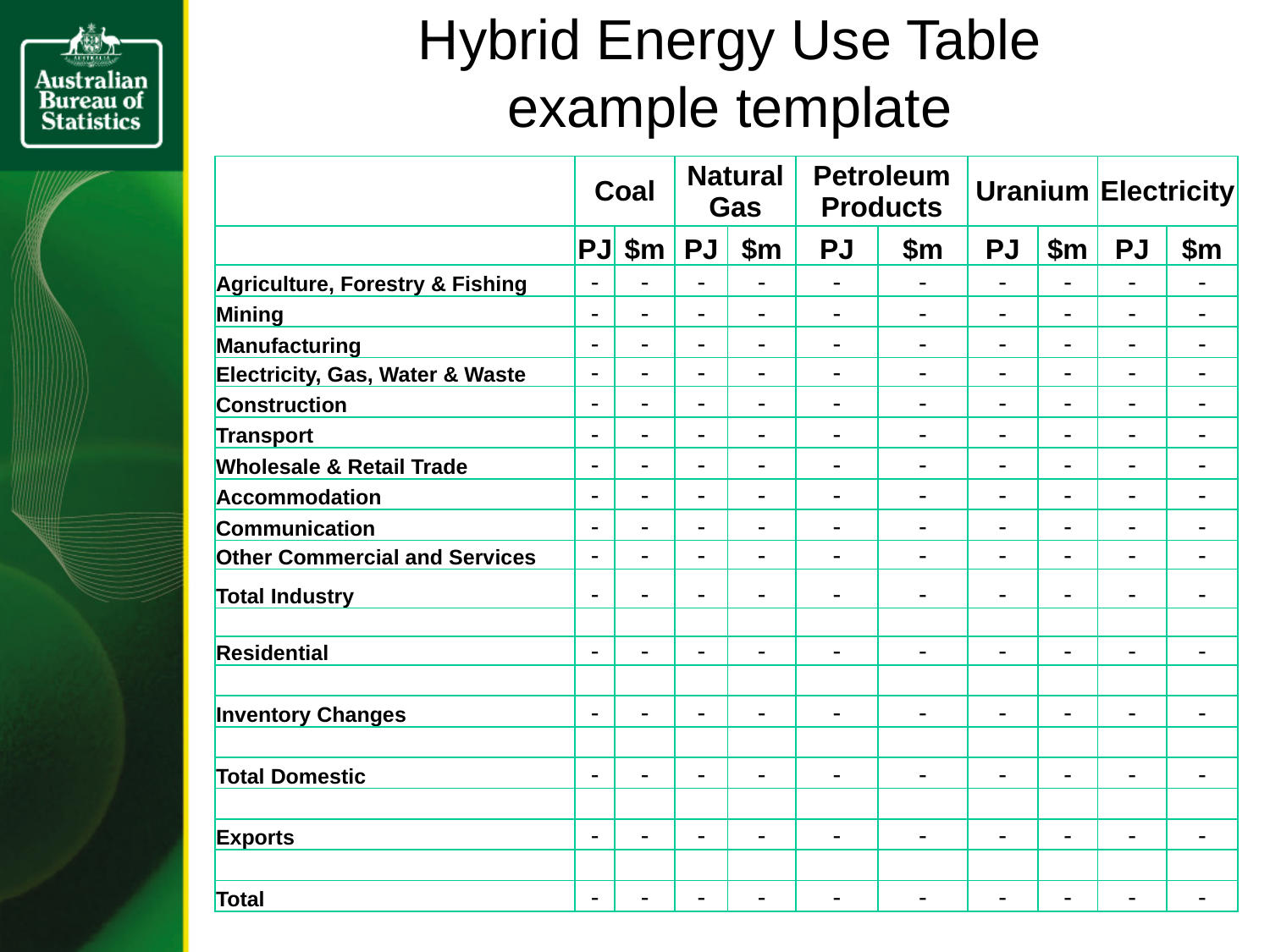

# Hybrid Energy Use Table example template
|  | Coal |  | Natural Gas |  | Petroleum Products |  | Uranium |  | Electricity |  |
| --- | --- | --- | --- | --- | --- | --- | --- | --- | --- | --- |
|  | PJ | $m | PJ | $m | PJ | $m | PJ | $m | PJ | $m |
| Agriculture, Forestry & Fishing | - | - | - | - | - | - | - | - | - | - |
| Mining | - | - | - | - | - | - | - | - | - | - |
| Manufacturing | - | - | - | - | - | - | - | - | - | - |
| Electricity, Gas, Water & Waste | - | - | - | - | - | - | - | - | - | - |
| Construction | - | - | - | - | - | - | - | - | - | - |
| Transport | - | - | - | - | - | - | - | - | - | - |
| Wholesale & Retail Trade | - | - | - | - | - | - | - | - | - | - |
| Accommodation | - | - | - | - | - | - | - | - | - | - |
| Communication | - | - | - | - | - | - | - | - | - | - |
| Other Commercial and Services | - | - | - | - | - | - | - | - | - | - |
| Total Industry | - | - | - | - | - | - | - | - | - | - |
|  |  |  |  |  |  |  |  |  |  |  |
| Residential | - | - | - | - | - | - | - | - | - | - |
|  |  |  |  |  |  |  |  |  |  |  |
| Inventory Changes | - | - | - | - | - | - | - | - | - | - |
|  |  |  |  |  |  |  |  |  |  |  |
| Total Domestic | - | - | - | - | - | - | - | - | - | - |
|  |  |  |  |  |  |  |  |  |  |  |
| Exports | - | - | - | - | - | - | - | - | - | - |
|  |  |  |  |  |  |  |  |  |  |  |
| Total | - | - | - | - | - | - | - | - | - | - |